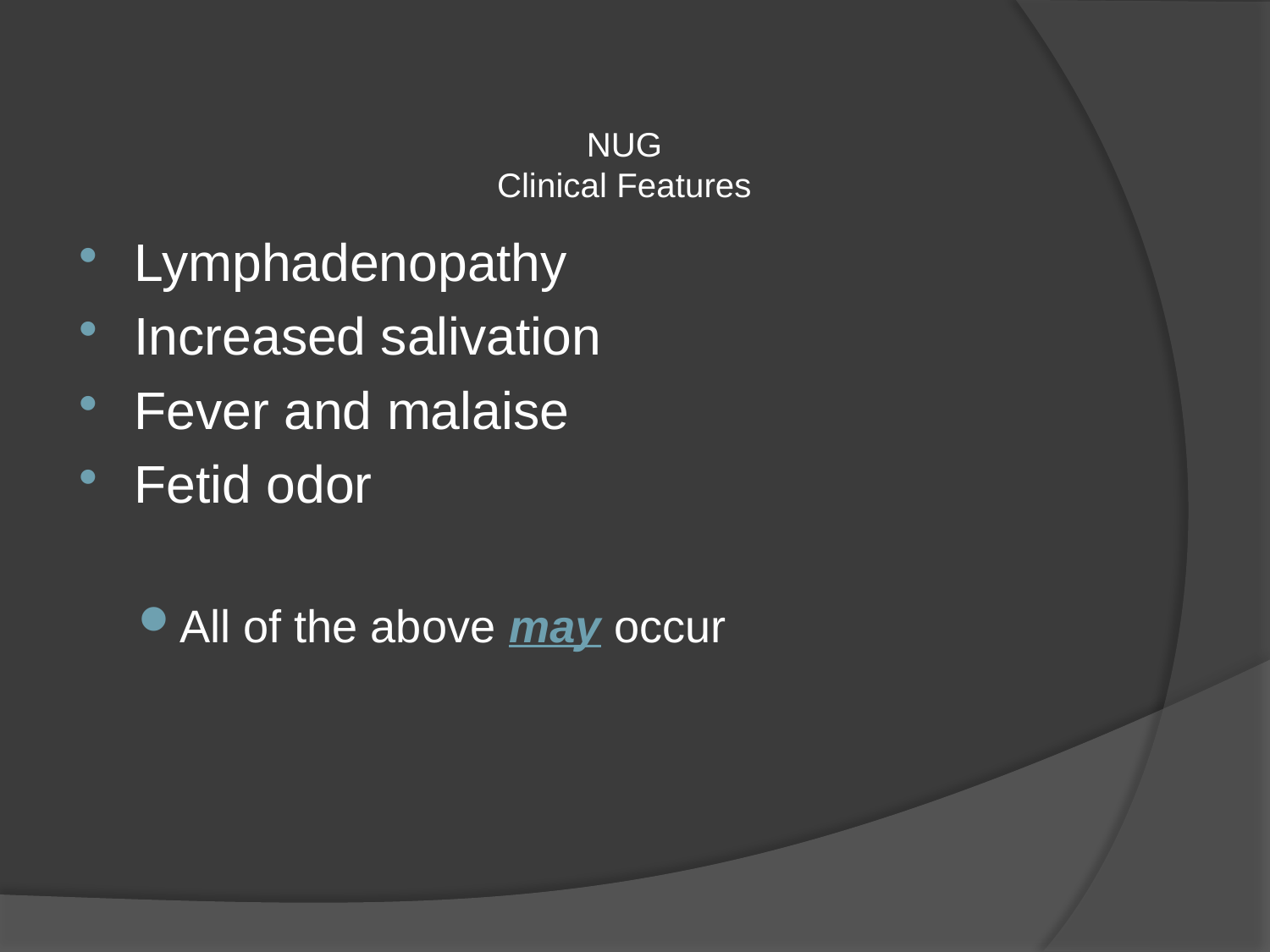

# NUG Clinical Features
Lymphadenopathy
Increased salivation
Fever and malaise
Fetid odor

All of the above may occur